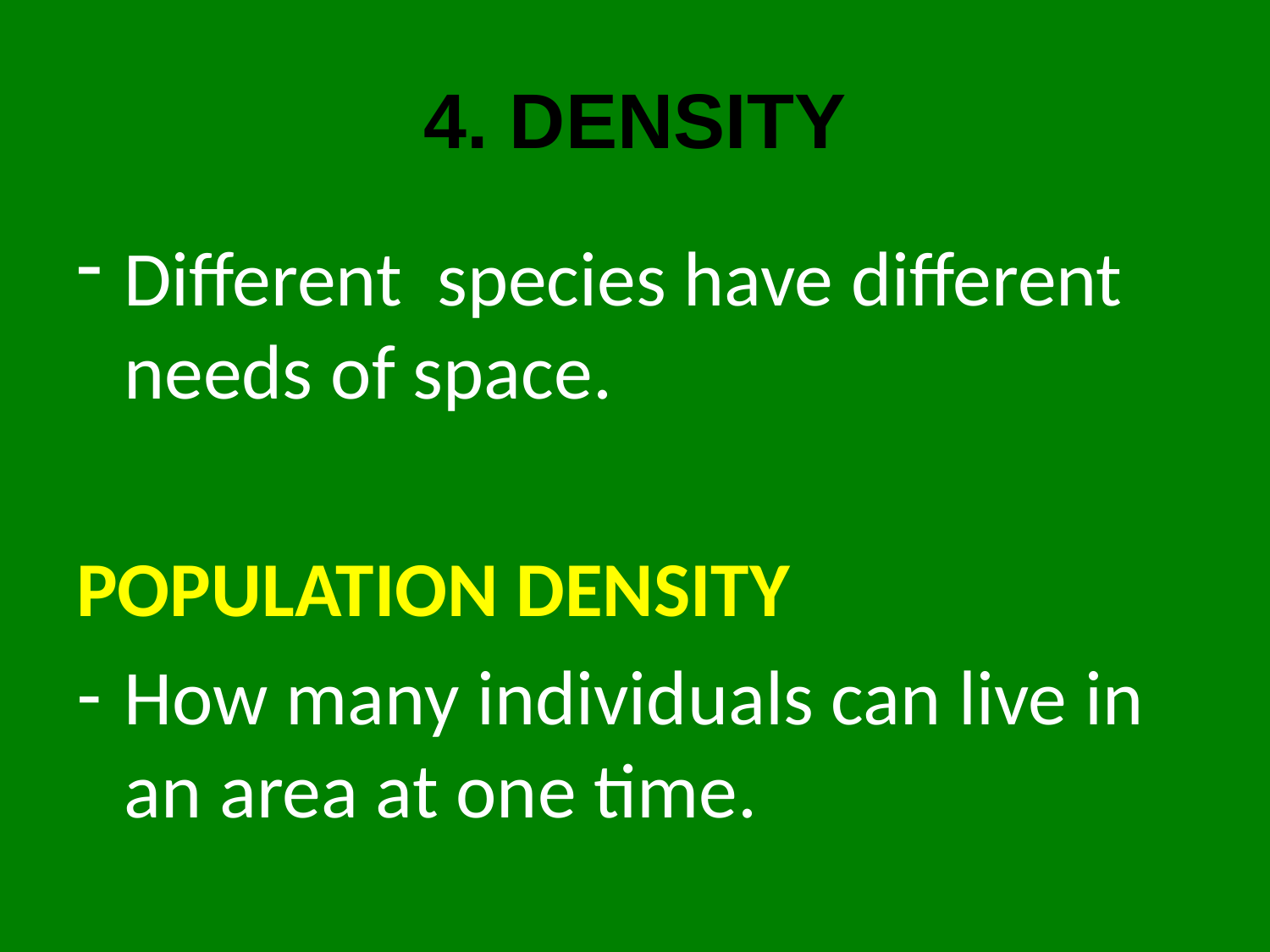

# 4. density
Different  species have different  needs of space.

POPULATION DENSITY
How many individuals can live in  an area at one time.